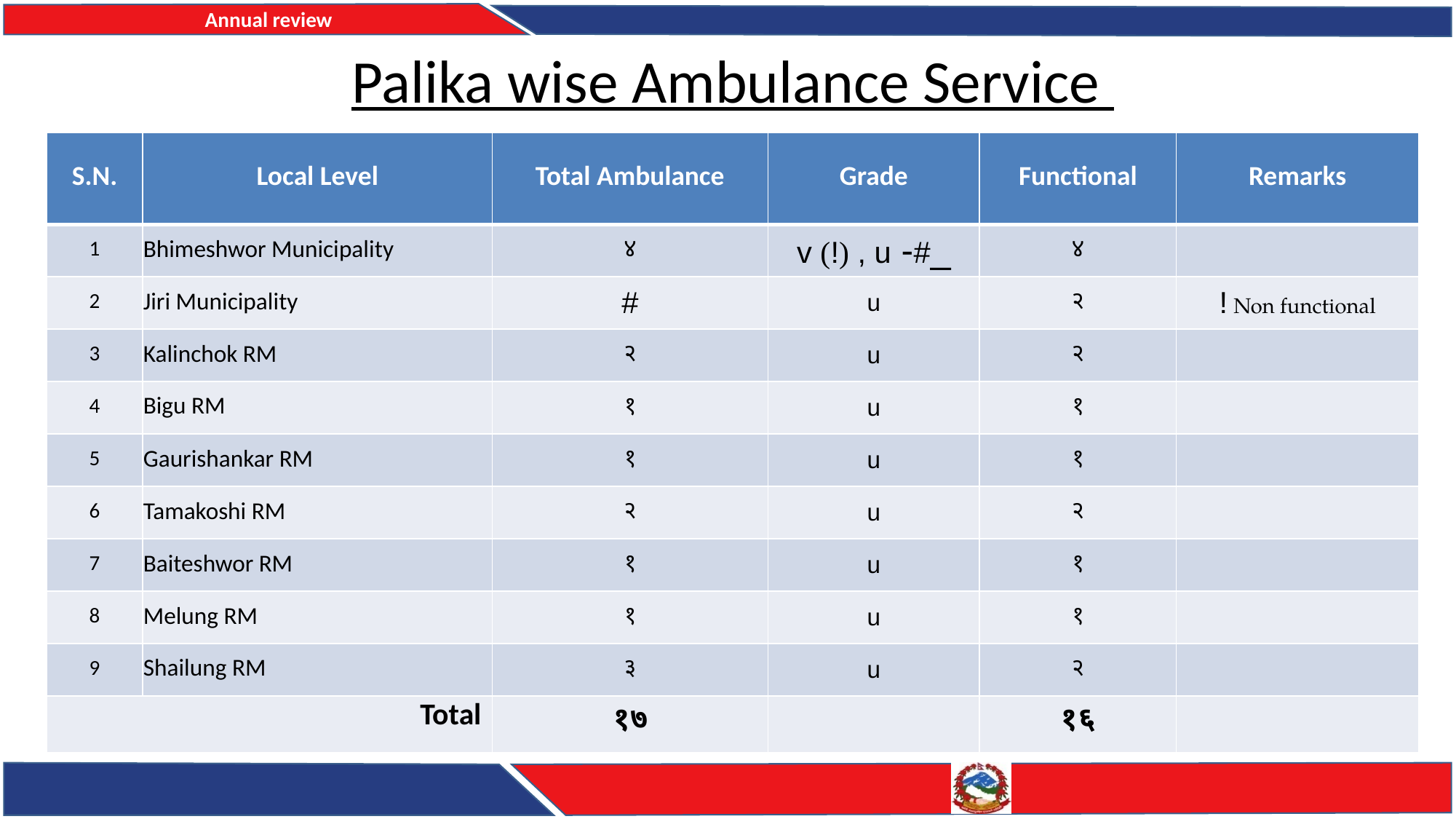

# Palika wise Ambulance Service
| S.N. | Local Level | Total Ambulance | Grade | Functional | Remarks |
| --- | --- | --- | --- | --- | --- |
| 1 | Bhimeshwor Municipality | ४ | v (!) , u -#\_ | ४ |  |
| 2 | Jiri Municipality | # | u | २ | ! Non functional |
| 3 | Kalinchok RM | २ | u | २ |  |
| 4 | Bigu RM | १ | u | १ |  |
| 5 | Gaurishankar RM | १ | u | १ |  |
| 6 | Tamakoshi RM | २ | u | २ |  |
| 7 | Baiteshwor RM | १ | u | १ |  |
| 8 | Melung RM | १ | u | १ |  |
| 9 | Shailung RM | ३ | u | २ |  |
| Total |  | १७ |  | १६ |  |